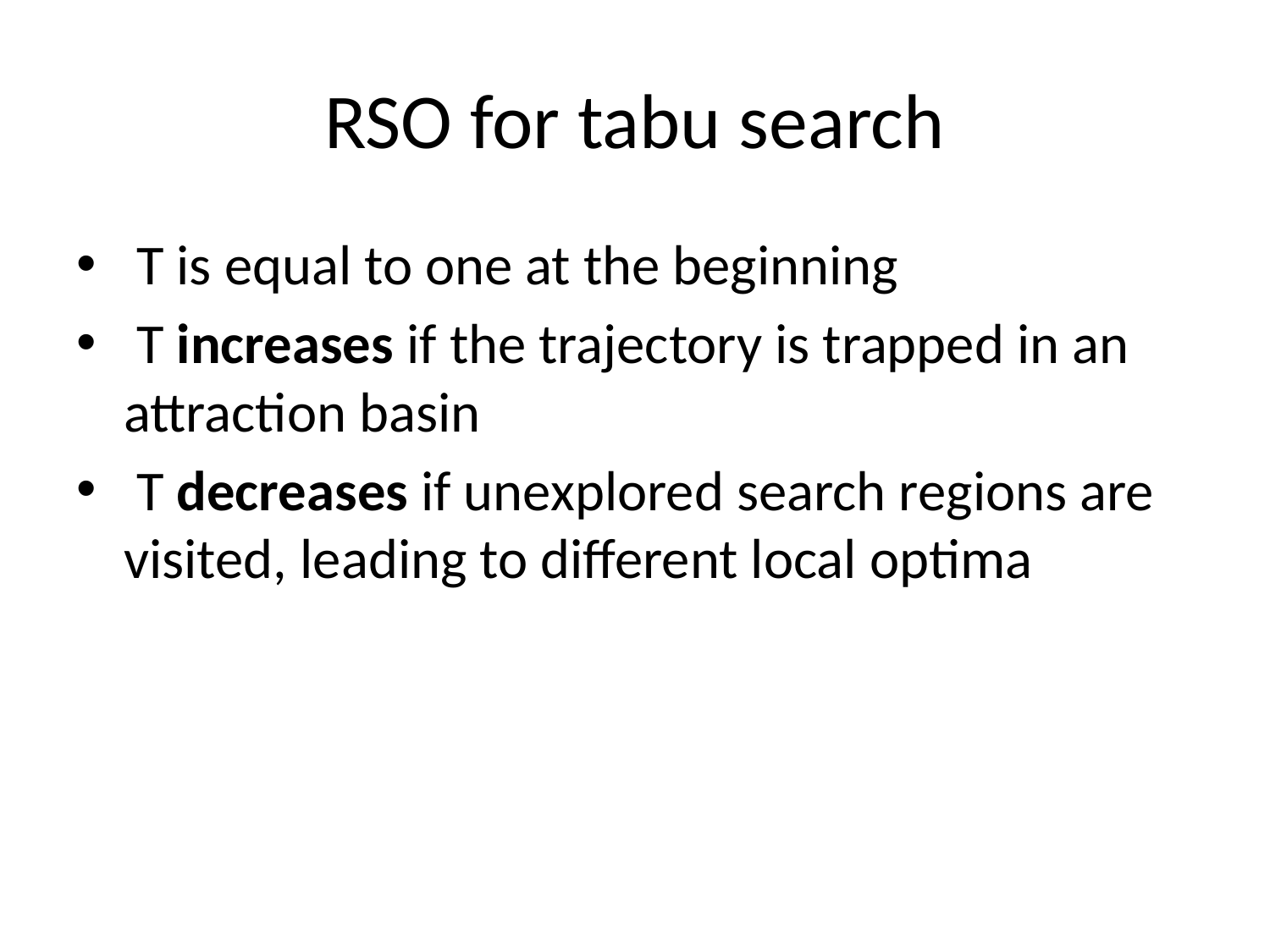

# RSO for tabu search
 T is equal to one at the beginning
 T increases if the trajectory is trapped in an attraction basin
 T decreases if unexplored search regions are visited, leading to different local optima